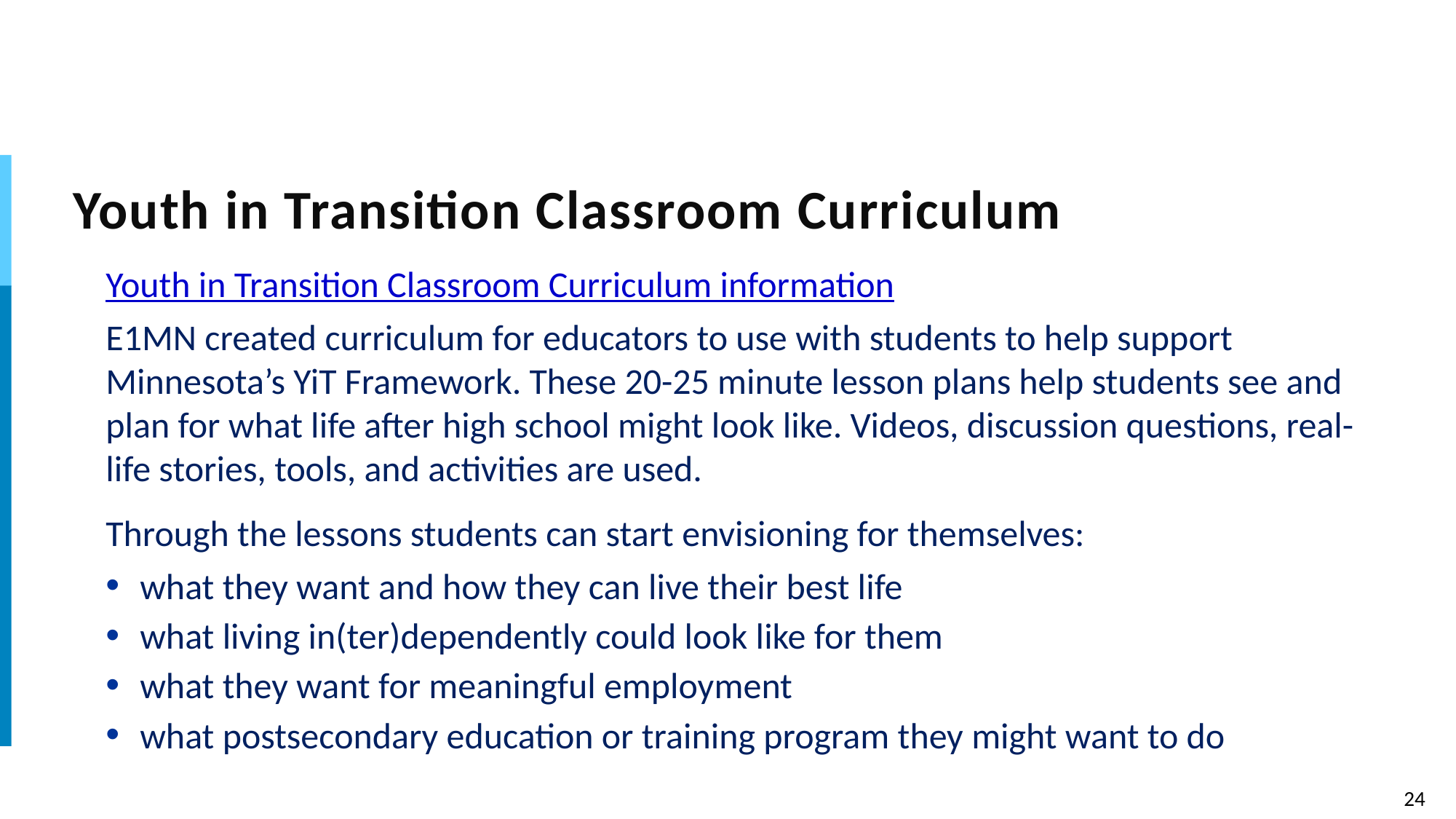

# Youth in Transition Classroom Curriculum
Youth in Transition Classroom Curriculum information
E1MN created curriculum for educators to use with students to help support Minnesota’s YiT Framework. These 20-25 minute lesson plans help students see and plan for what life after high school might look like. Videos, discussion questions, real-life stories, tools, and activities are used.
Through the lessons students can start envisioning for themselves:
what they want and how they can live their best life
what living in(ter)dependently could look like for them
what they want for meaningful employment
what postsecondary education or training program they might want to do